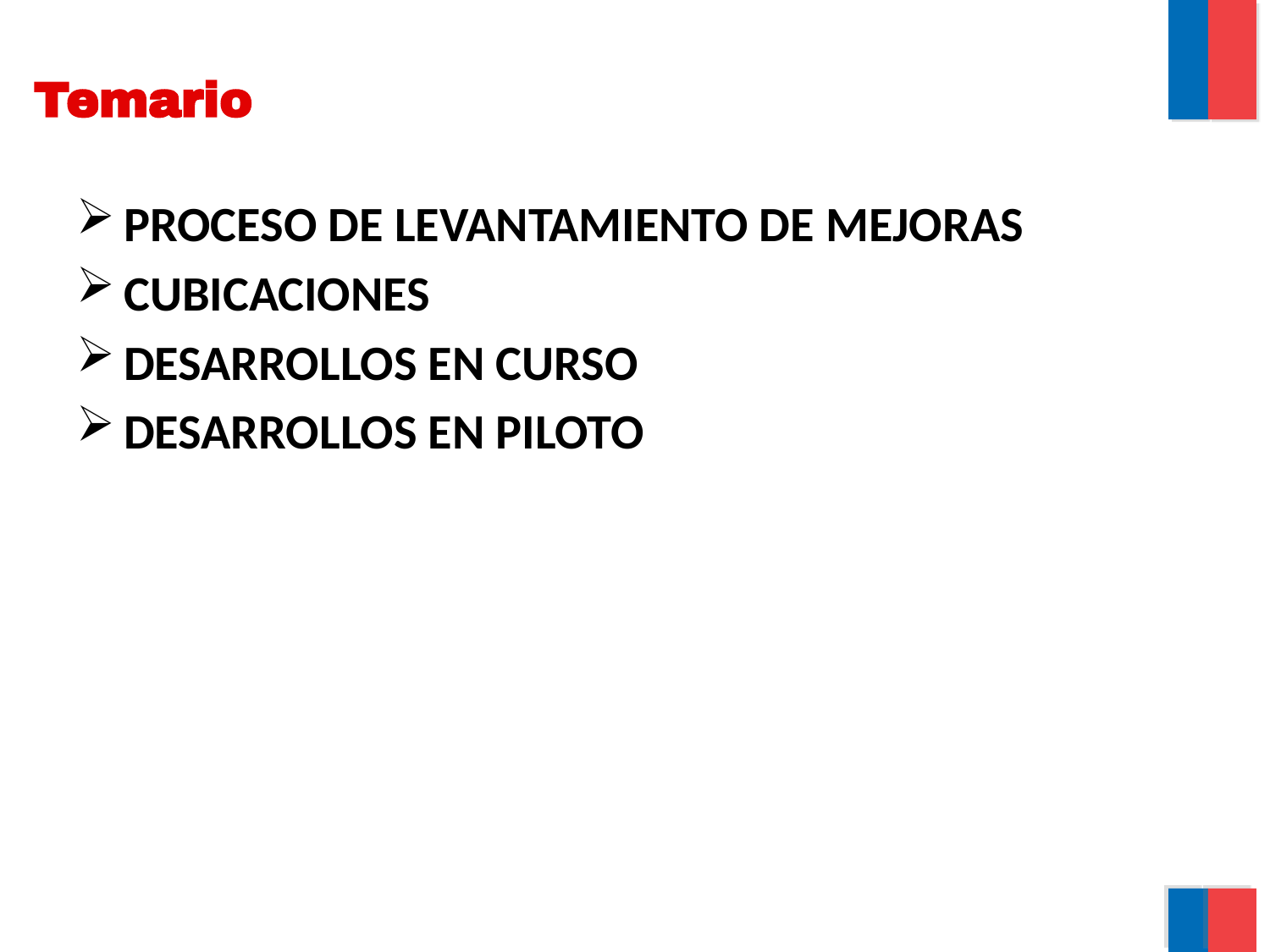

# Temario
PROCESO DE LEVANTAMIENTO DE MEJORAS
CUBICACIONES
DESARROLLOS EN CURSO
DESARROLLOS EN PILOTO